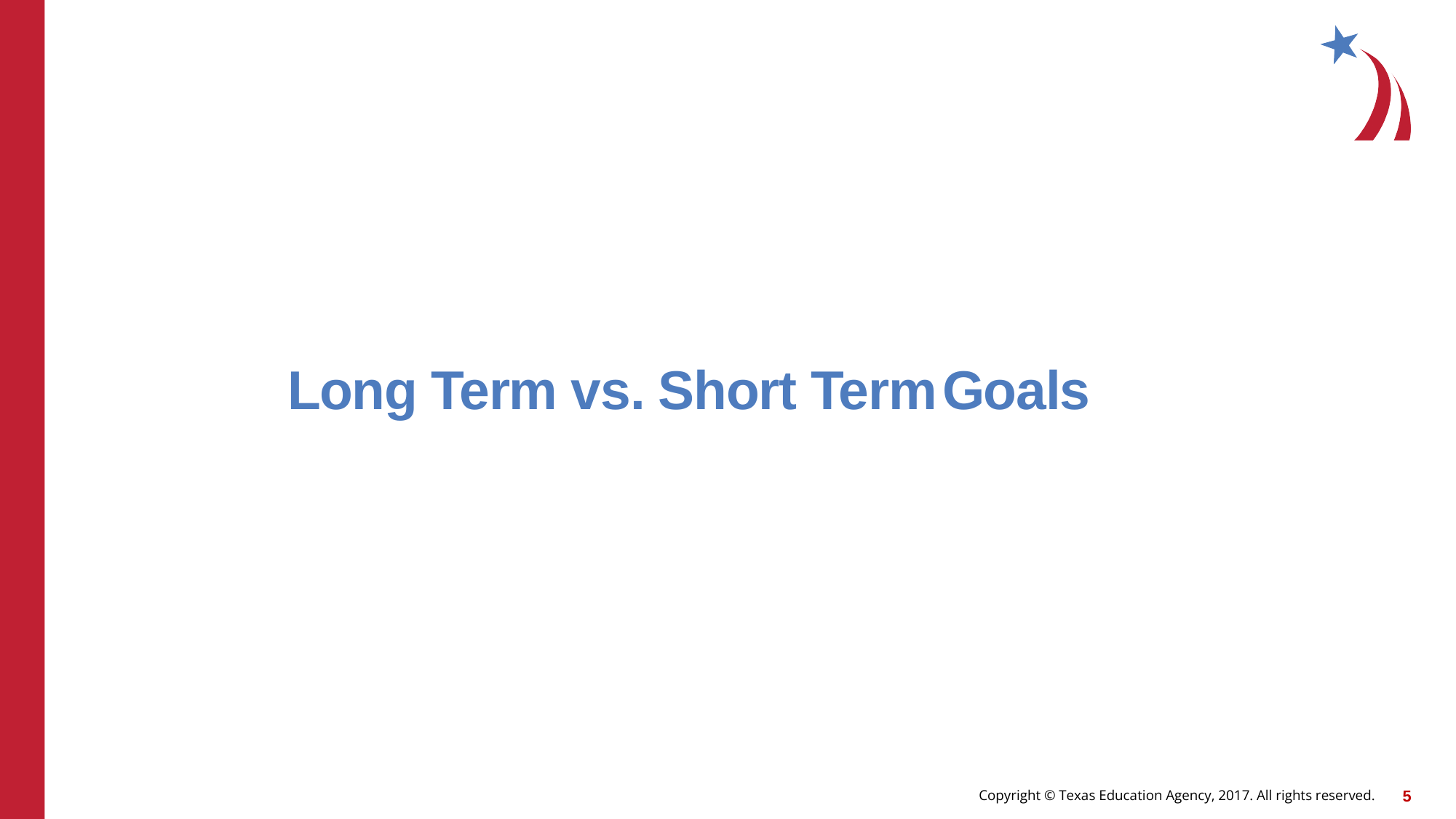

# Long Term vs. Short Term	Goals